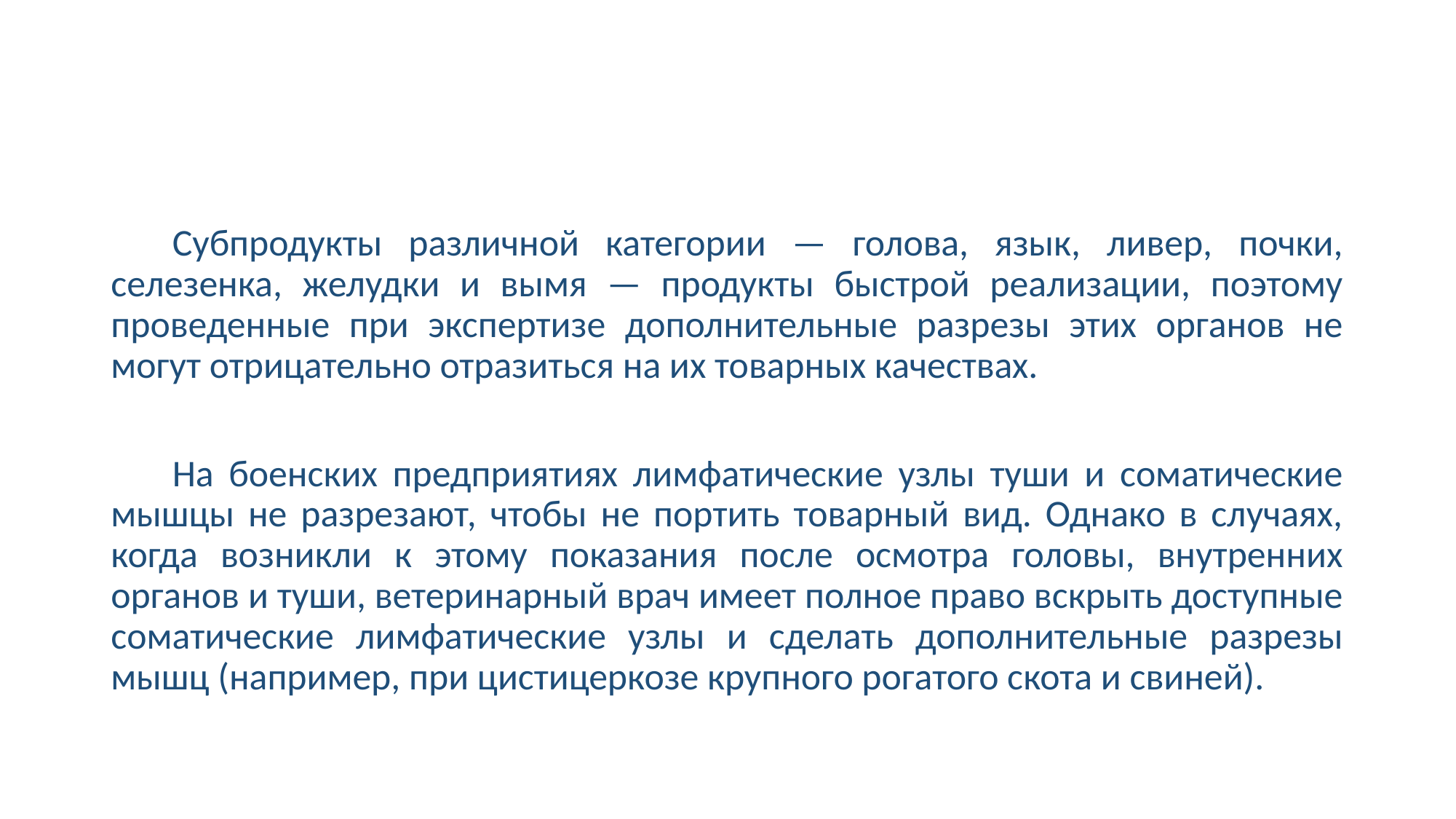

#
Субпродукты различной категории — голова, язык, ливер, почки, селезенка, желудки и вымя — продукты быстрой реализации, поэтому проведенные при экспертизе дополнительные разрезы этих органов не могут отрицательно отразиться на их товарных качествах.

На боенских предприятиях лимфатические узлы туши и соматические мышцы не разрезают, чтобы не портить товарный вид. Однако в случаях, когда возникли к этому показания после осмотра головы, внутренних органов и туши, ветеринарный врач имеет полное право вскрыть доступные соматические лимфатические узлы и сделать дополнительные разрезы мышц (например, при цистицеркозе крупного рогатого скота и свиней).